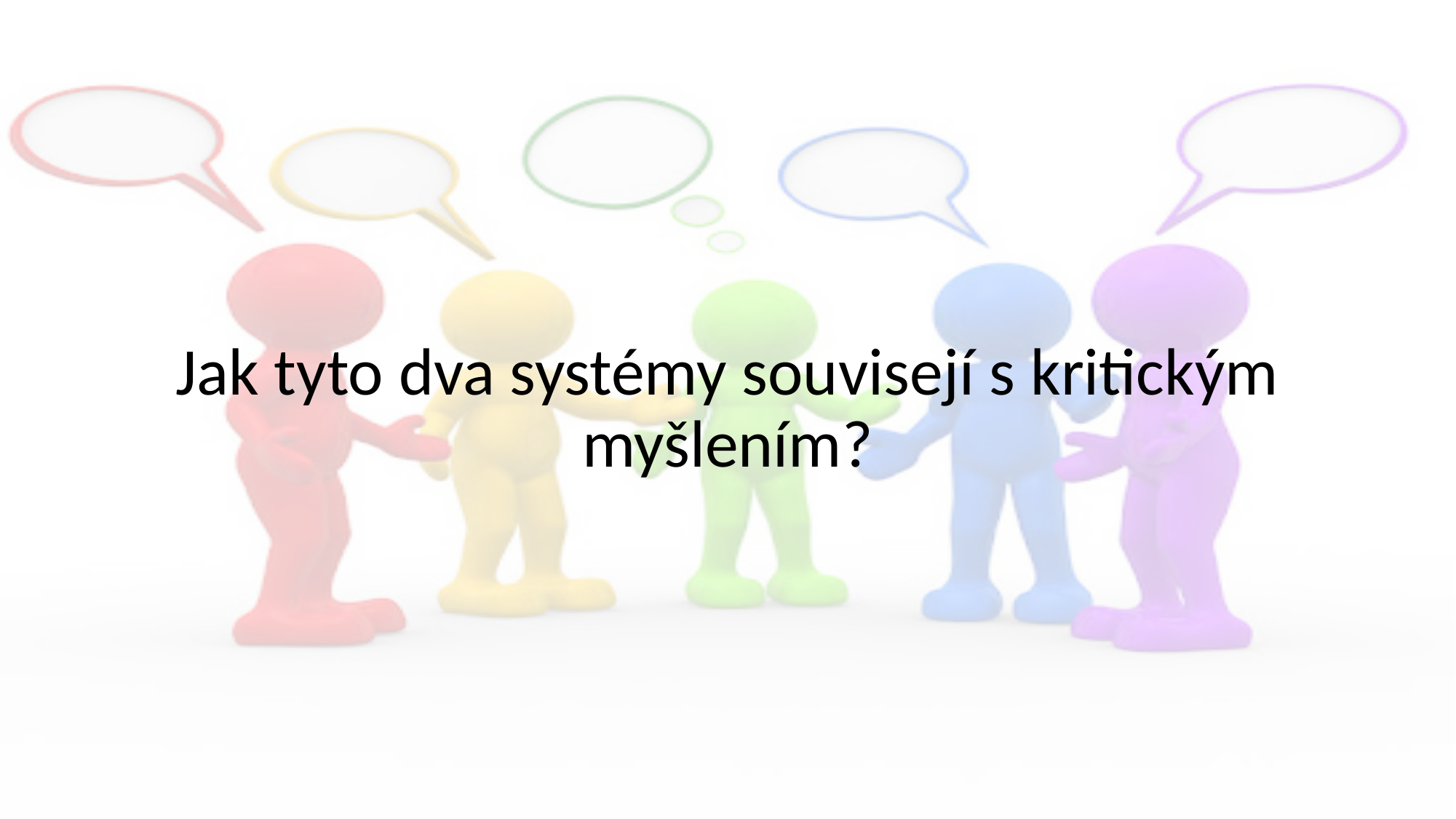

# Jak tyto dva systémy souvisejí s kritickým myšlením?